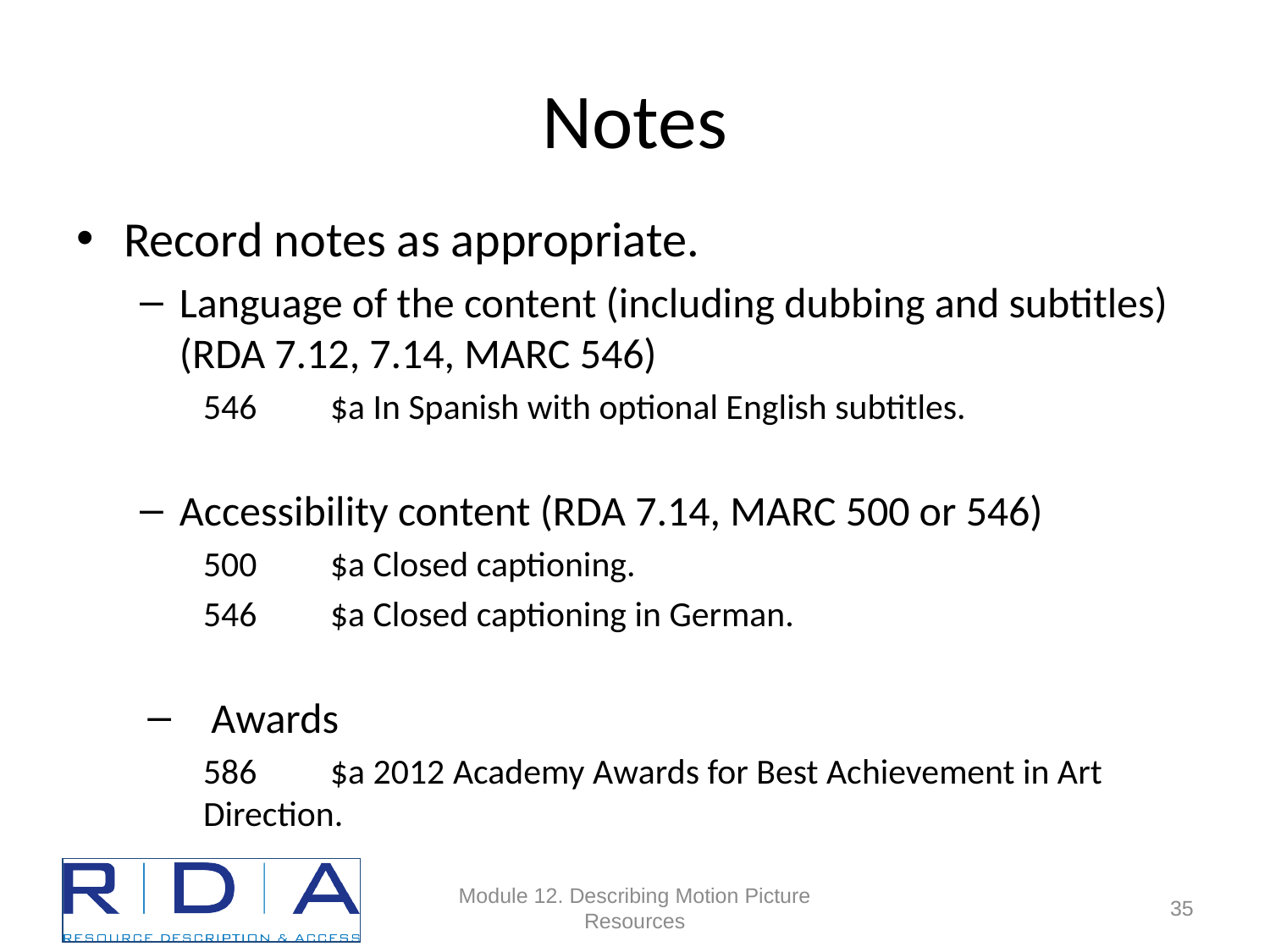

# Notes
Record notes as appropriate.
Language of the content (including dubbing and subtitles) (RDA 7.12, 7.14, MARC 546)
546	$a In Spanish with optional English subtitles.

Accessibility content (RDA 7.14, MARC 500 or 546)
500	$a Closed captioning.
546	$a Closed captioning in German.

Awards
586	$a 2012 Academy Awards for Best Achievement in Art Direction.

Module 12. Describing Motion Picture Resources
35